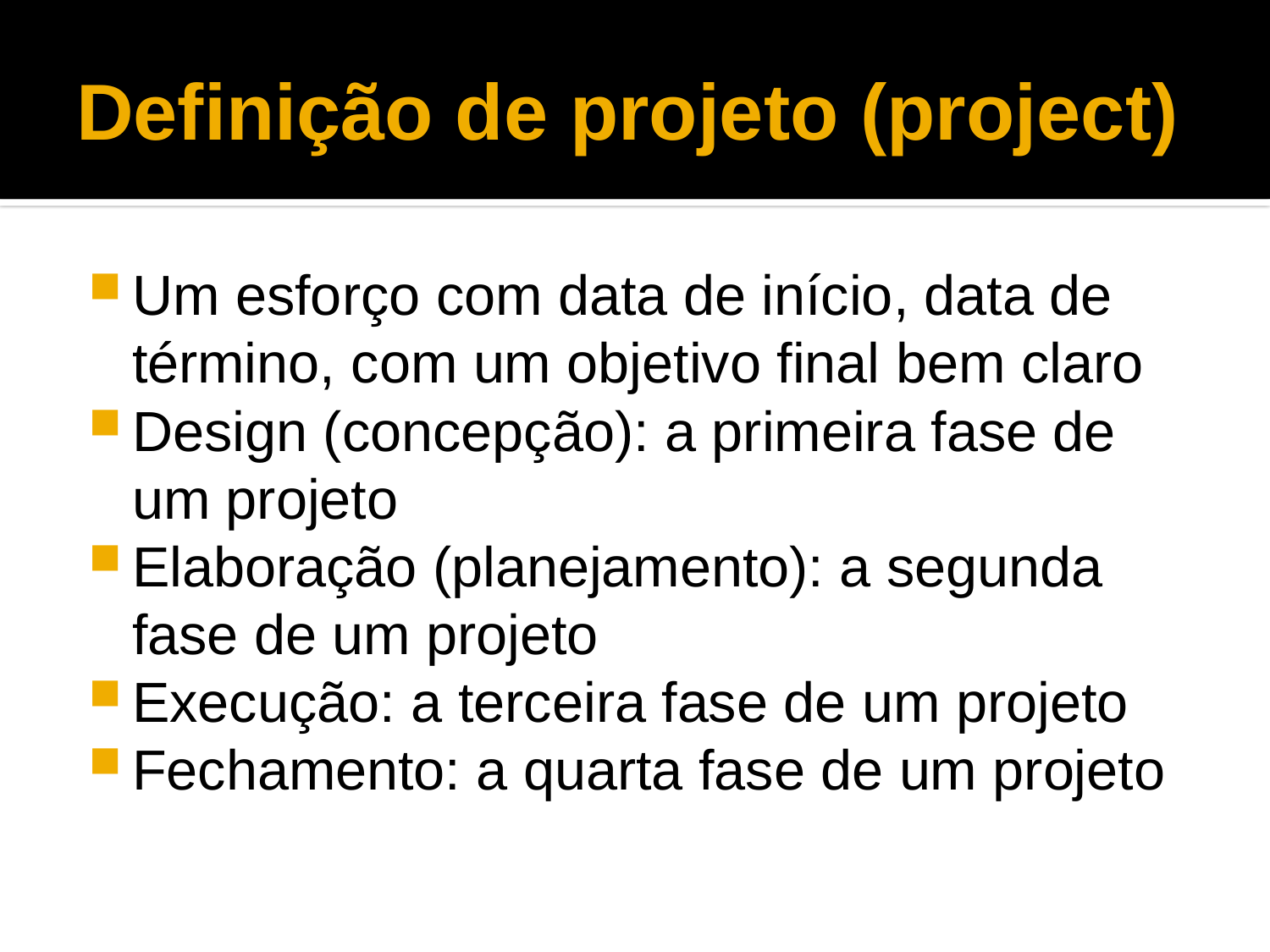

# Definição de projeto (project)
Um esforço com data de início, data de término, com um objetivo final bem claro
Design (concepção): a primeira fase de um projeto
Elaboração (planejamento): a segunda fase de um projeto
Execução: a terceira fase de um projeto
Fechamento: a quarta fase de um projeto